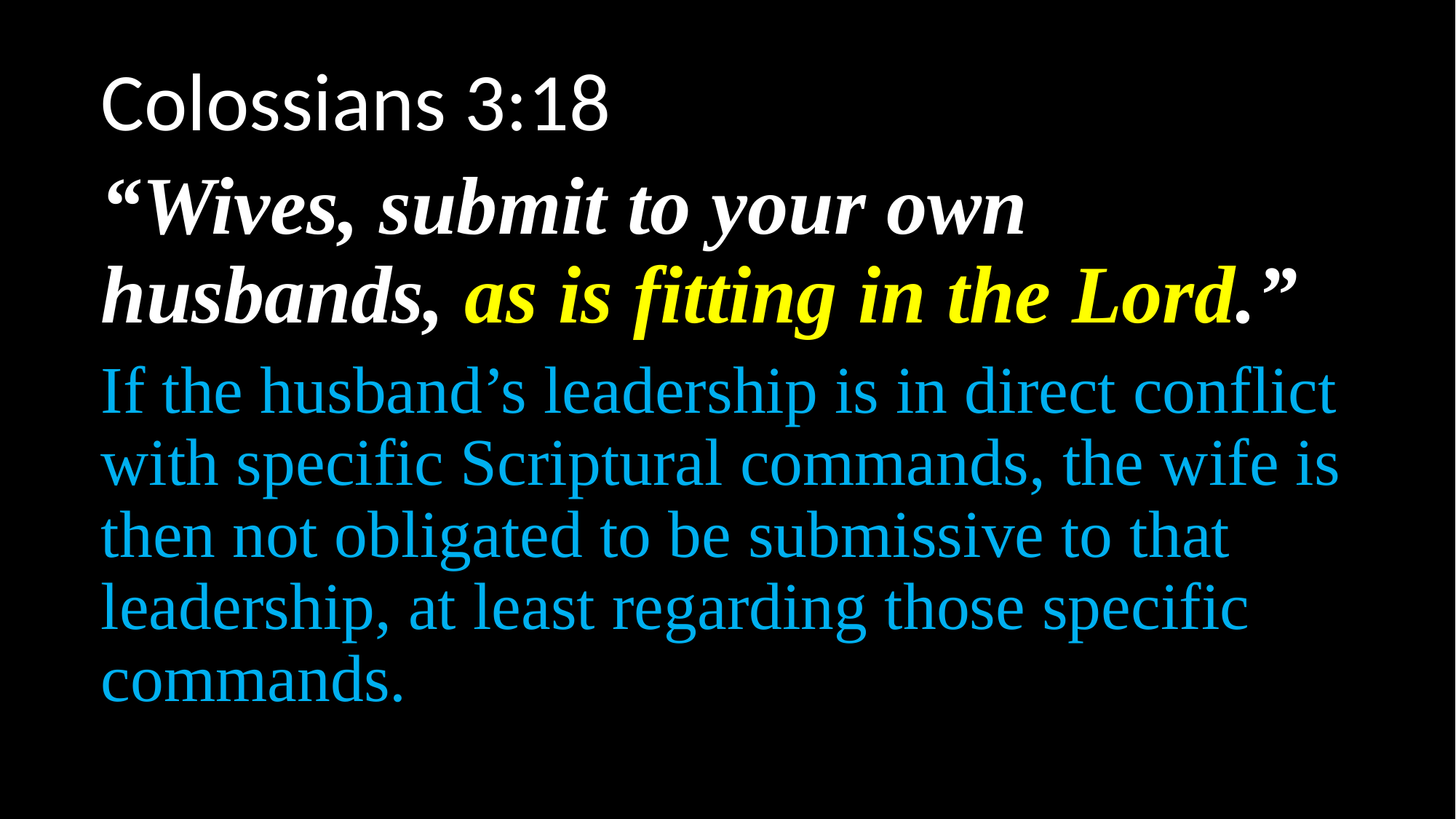

Colossians 3:18
“Wives, submit to your own husbands, as is fitting in the Lord.”
If the husband’s leadership is in direct conflict with specific Scriptural commands, the wife is then not obligated to be submissive to that leadership, at least regarding those specific commands.